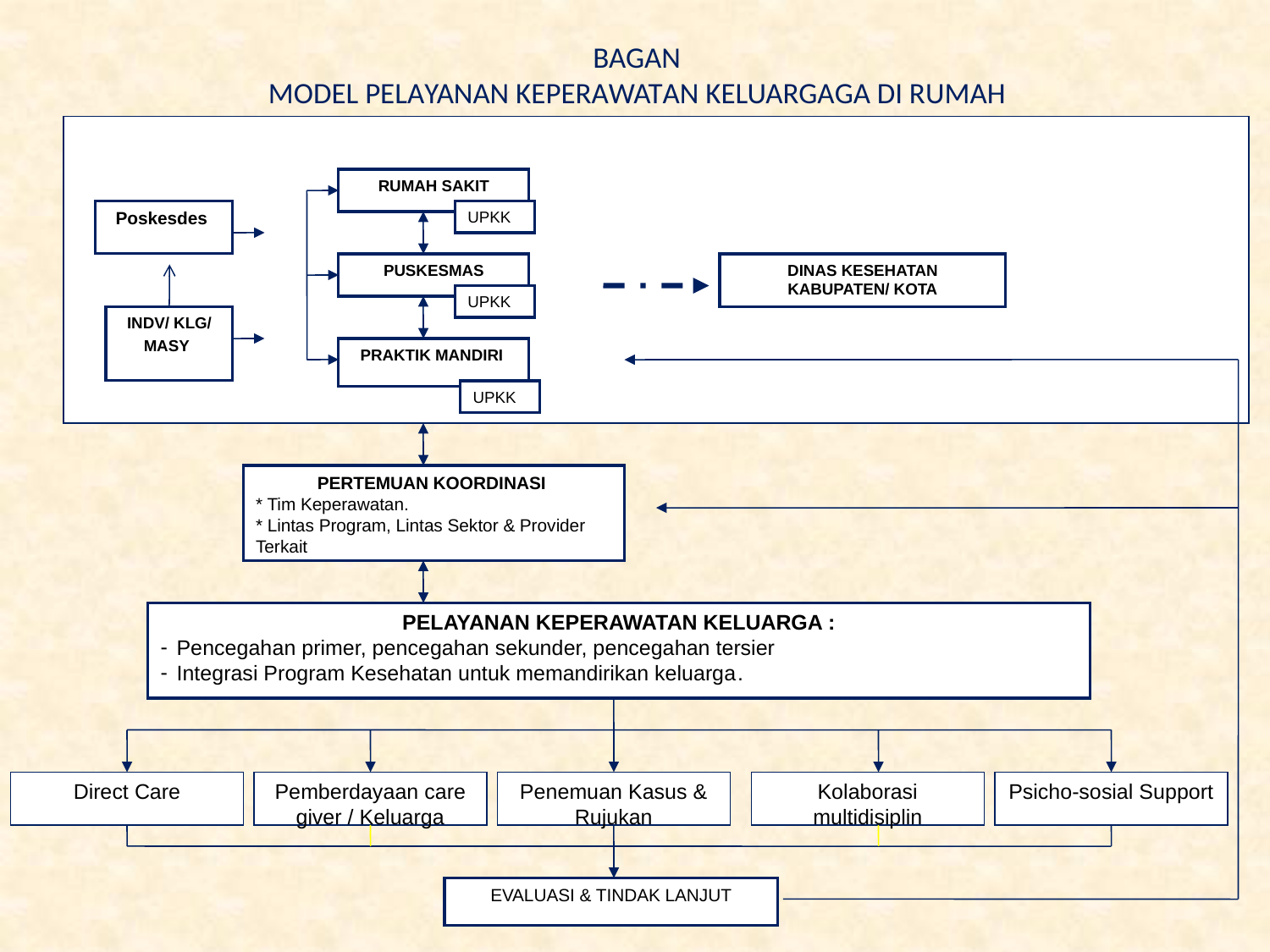

# BAGAN MODEL PELAYANAN KEPERAWATAN KELUARGAGA DI RUMAH

RUMAH SAKIT

Poskesdes
UPKK

PUSKESMAS
DINAS KESEHATAN
KABUPATEN/ KOTA

UPKK

INDV/ KLG/ MASY

PRAKTIK MANDIRI

UPKK

PERTEMUAN KOORDINASI
* Tim Keperawatan.
* Lintas Program, Lintas Sektor & Provider Terkait

PELAYANAN KEPERAWATAN KELUARGA :
Pencegahan primer, pencegahan sekunder, pencegahan tersier
Integrasi Program Kesehatan untuk memandirikan keluarga.

Direct Care
Pemberdayaan care giver / Keluarga
Penemuan Kasus & Rujukan
Kolaborasi multidisiplin
Psicho-sosial Support

EVALUASI & TINDAK LANJUT